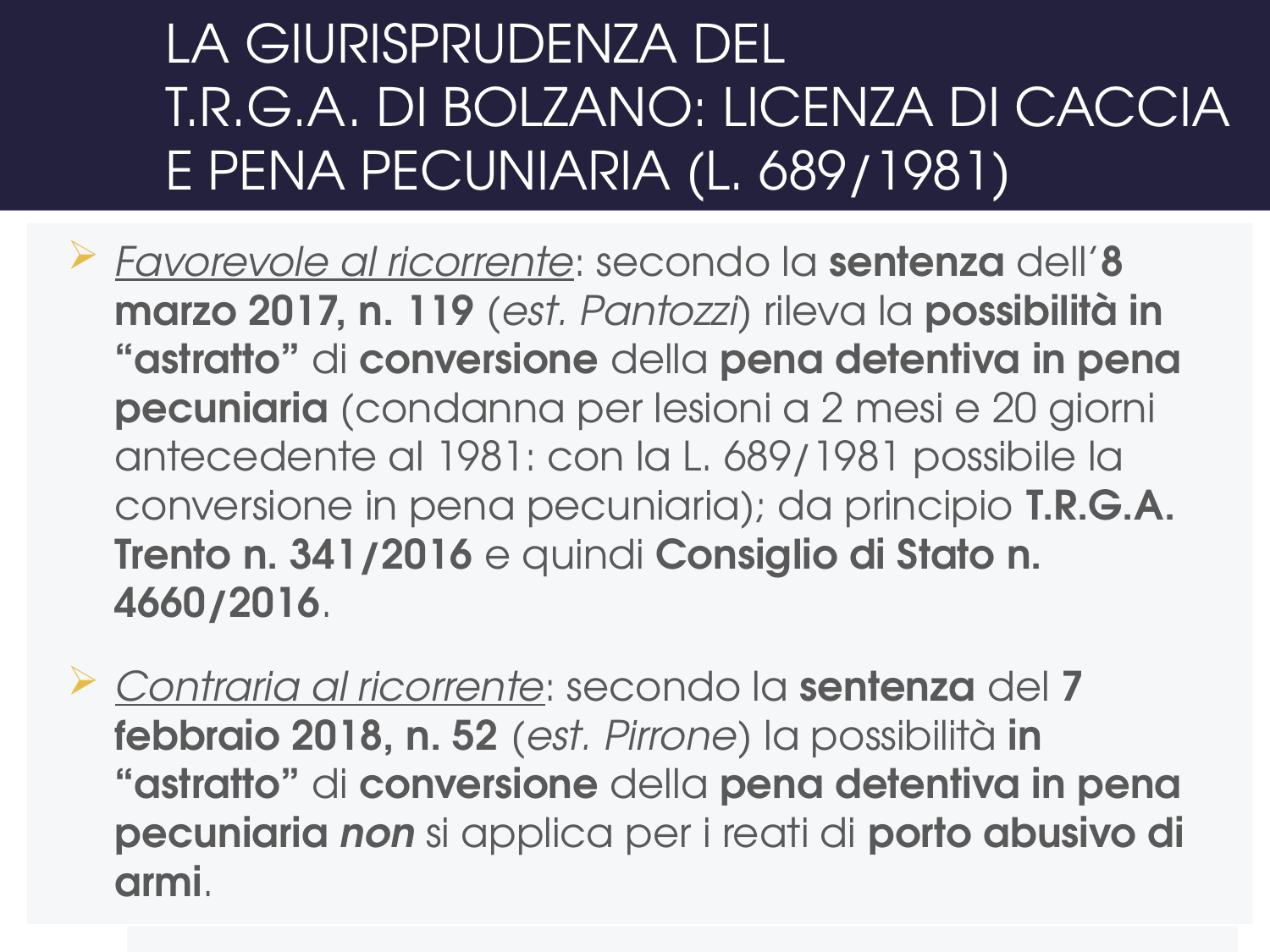

# LA GIURISPRUDENZA DEL T.R.G.A. DI BOLZANO: LICENZA DI CACCIA E PENA PECUNIARIA (L. 689/1981)
Favorevole al ricorrente: secondo la sentenza dell’8 marzo 2017, n. 119 (est. Pantozzi) rileva la possibilità in “astratto” di conversione della pena detentiva in pena pecuniaria (condanna per lesioni a 2 mesi e 20 giorni antecedente al 1981: con la L. 689/1981 possibile la conversione in pena pecuniaria); da principio T.R.G.A. Trento n. 341/2016 e quindi Consiglio di Stato n. 4660/2016.
Contraria al ricorrente: secondo la sentenza del 7 febbraio 2018, n. 52 (est. Pirrone) la possibilità in “astratto” di conversione della pena detentiva in pena pecuniaria non si applica per i reati di porto abusivo di armi.